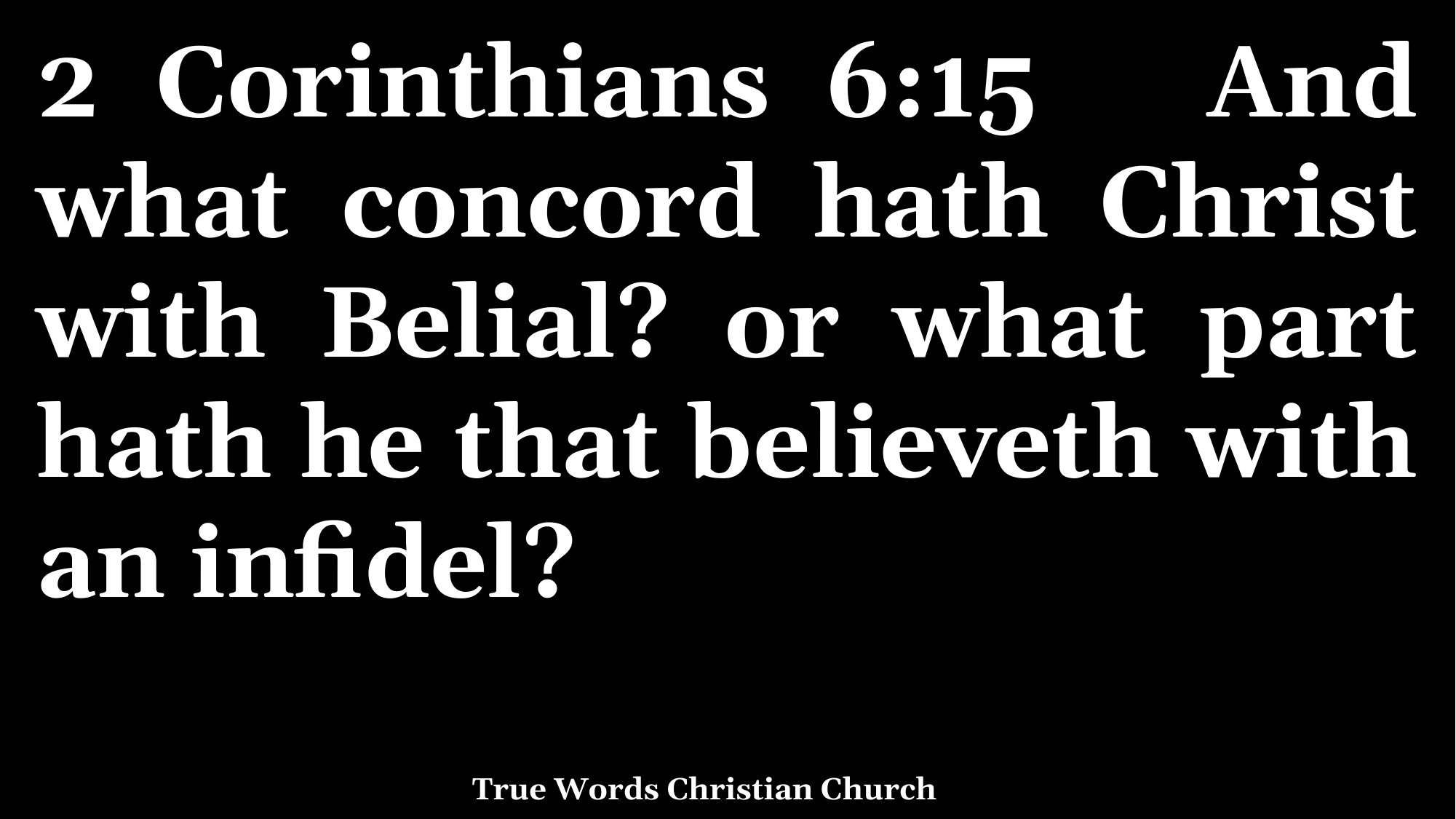

2 Corinthians 6:15   And what concord hath Christ with Belial? or what part hath he that believeth with an infidel?
True Words Christian Church